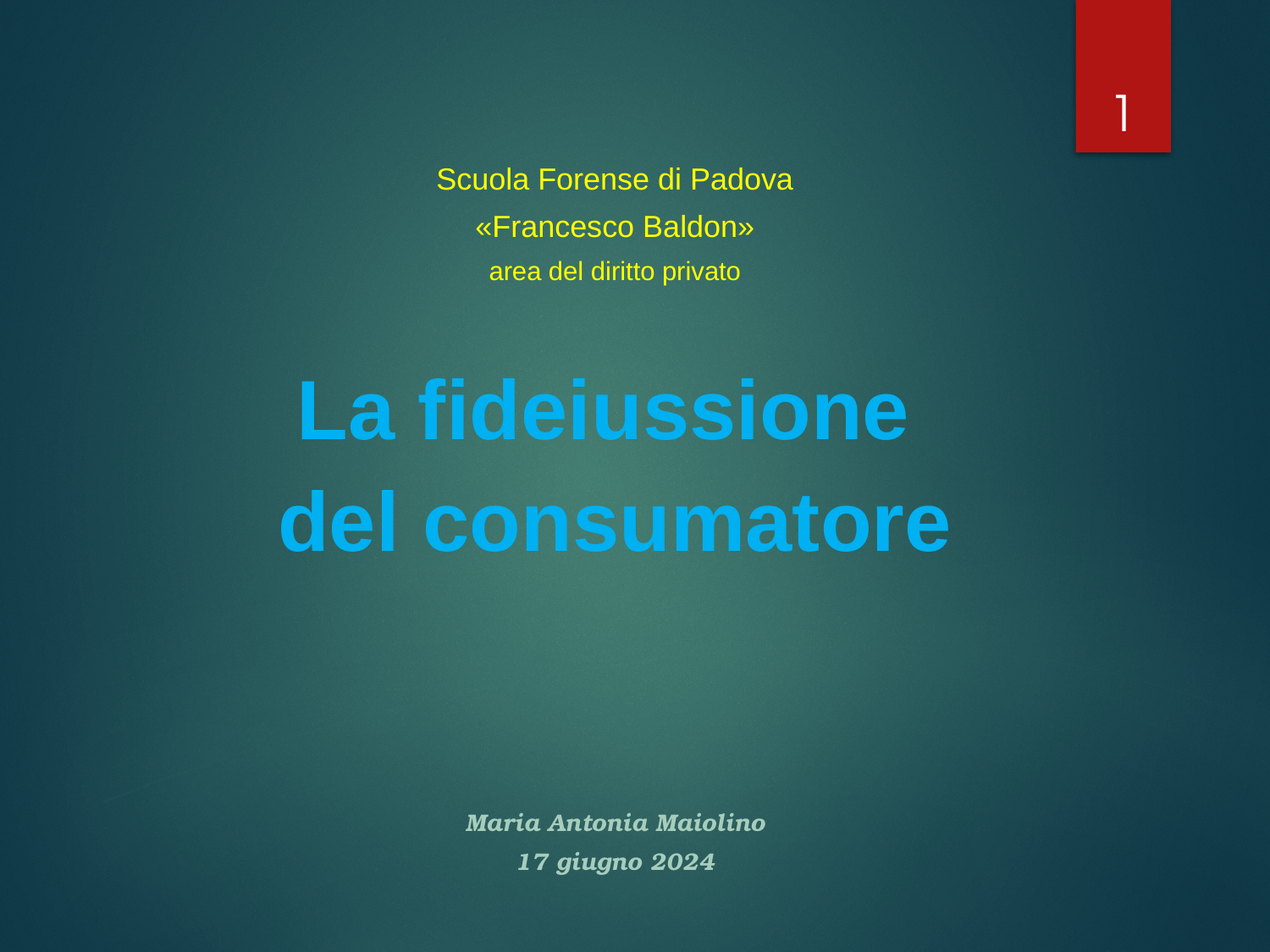

1
#

Scuola Forense di Padova
«Francesco Baldon»
area del diritto privato

La fideiussione
del consumatore

Maria Antonia Maiolino
17 giugno 2024